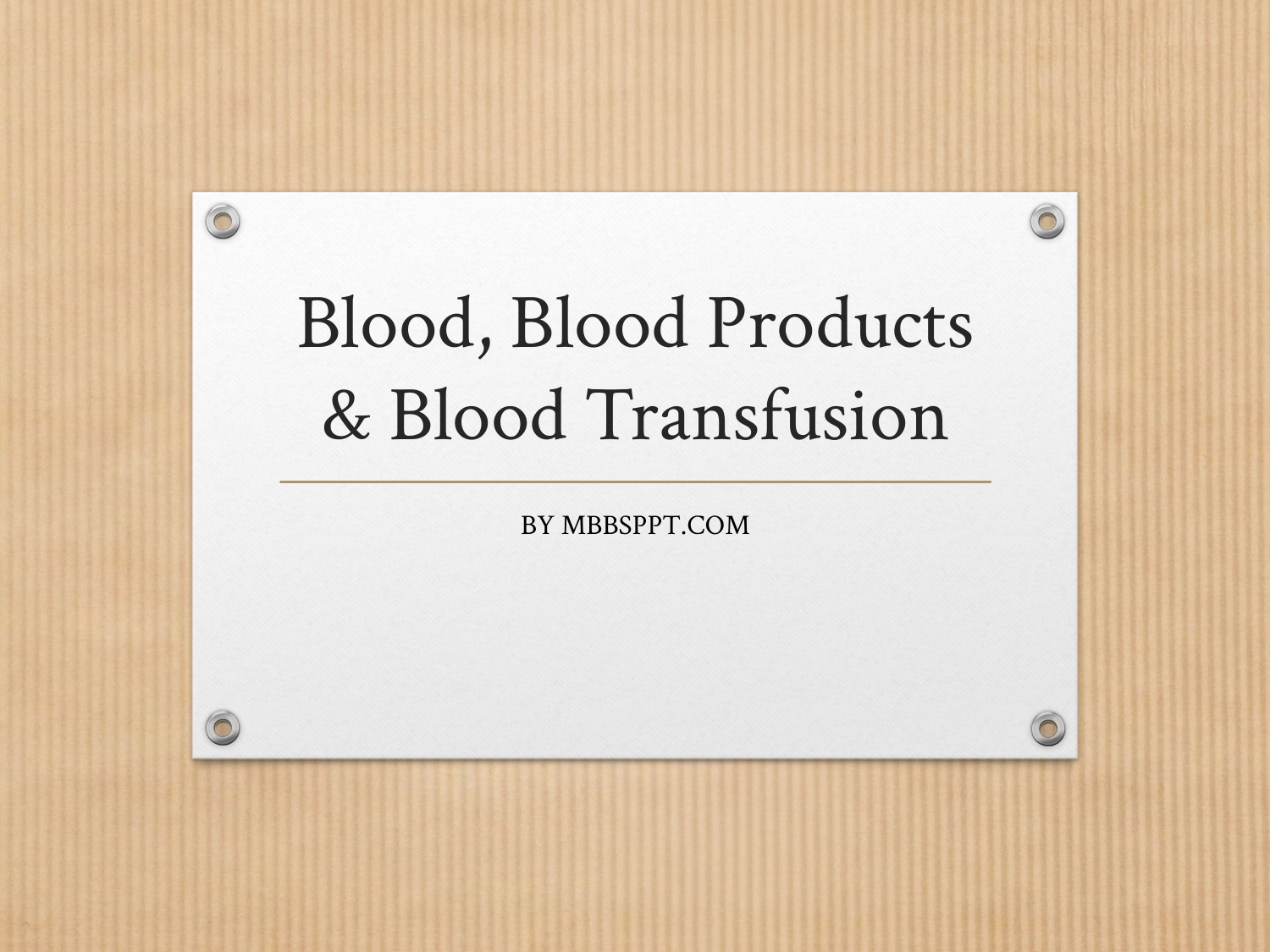

# Blood, Blood Products & Blood Transfusion
BY MBBSPPT.COM